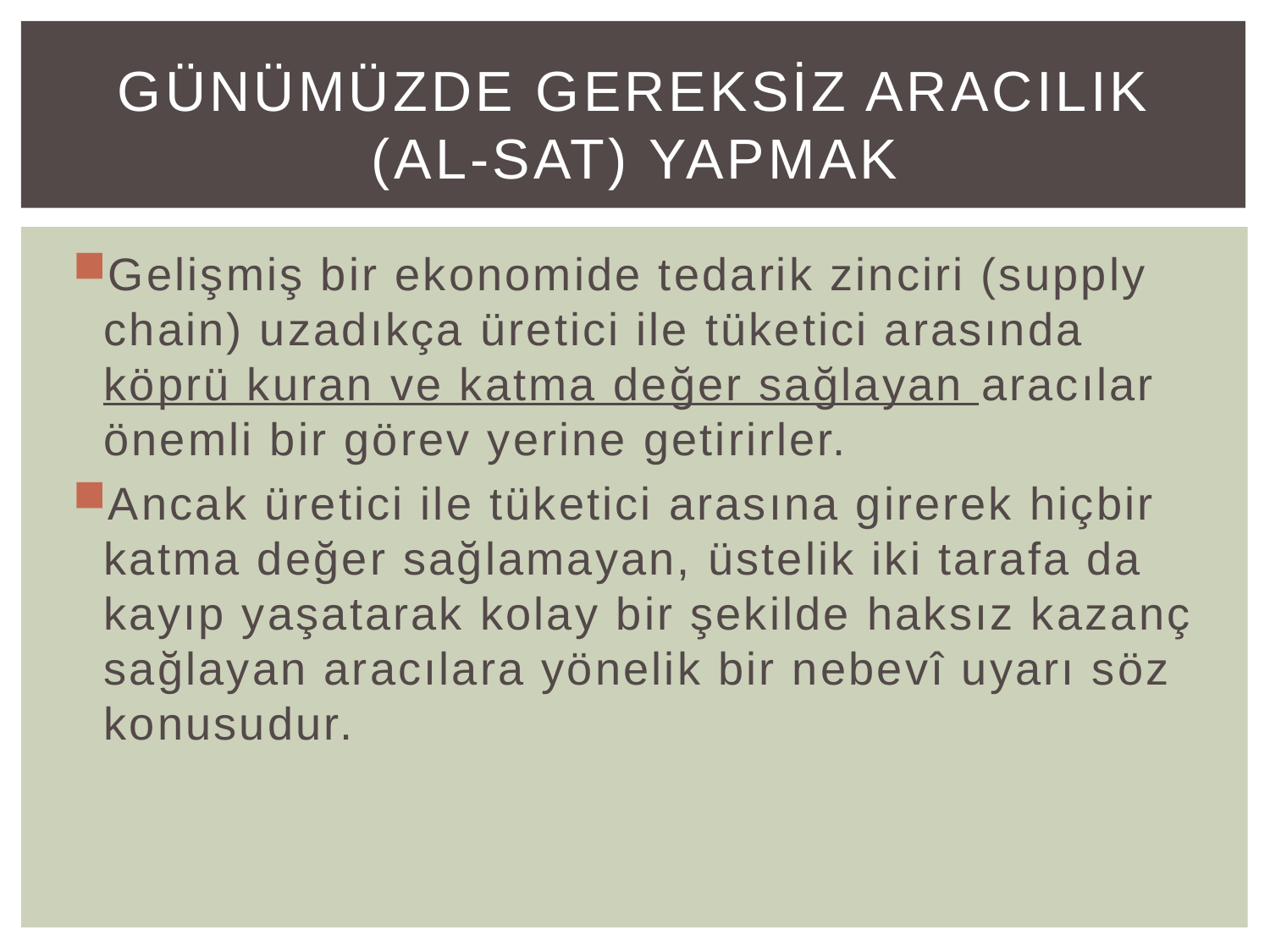

# GÜNÜMÜZDE GEREKSİZ ARACILIK (AL-SAT) YAPMAK
Gelişmiş bir ekonomide tedarik zinciri (supply chain) uzadıkça üretici ile tüketici arasında köprü kuran ve katma değer sağlayan aracılar önemli bir görev yerine getirirler.
Ancak üretici ile tüketici arasına girerek hiçbir katma değer sağlamayan, üstelik iki tarafa da kayıp yaşatarak kolay bir şekilde haksız kazanç sağlayan aracılara yönelik bir nebevî uyarı söz konusudur.